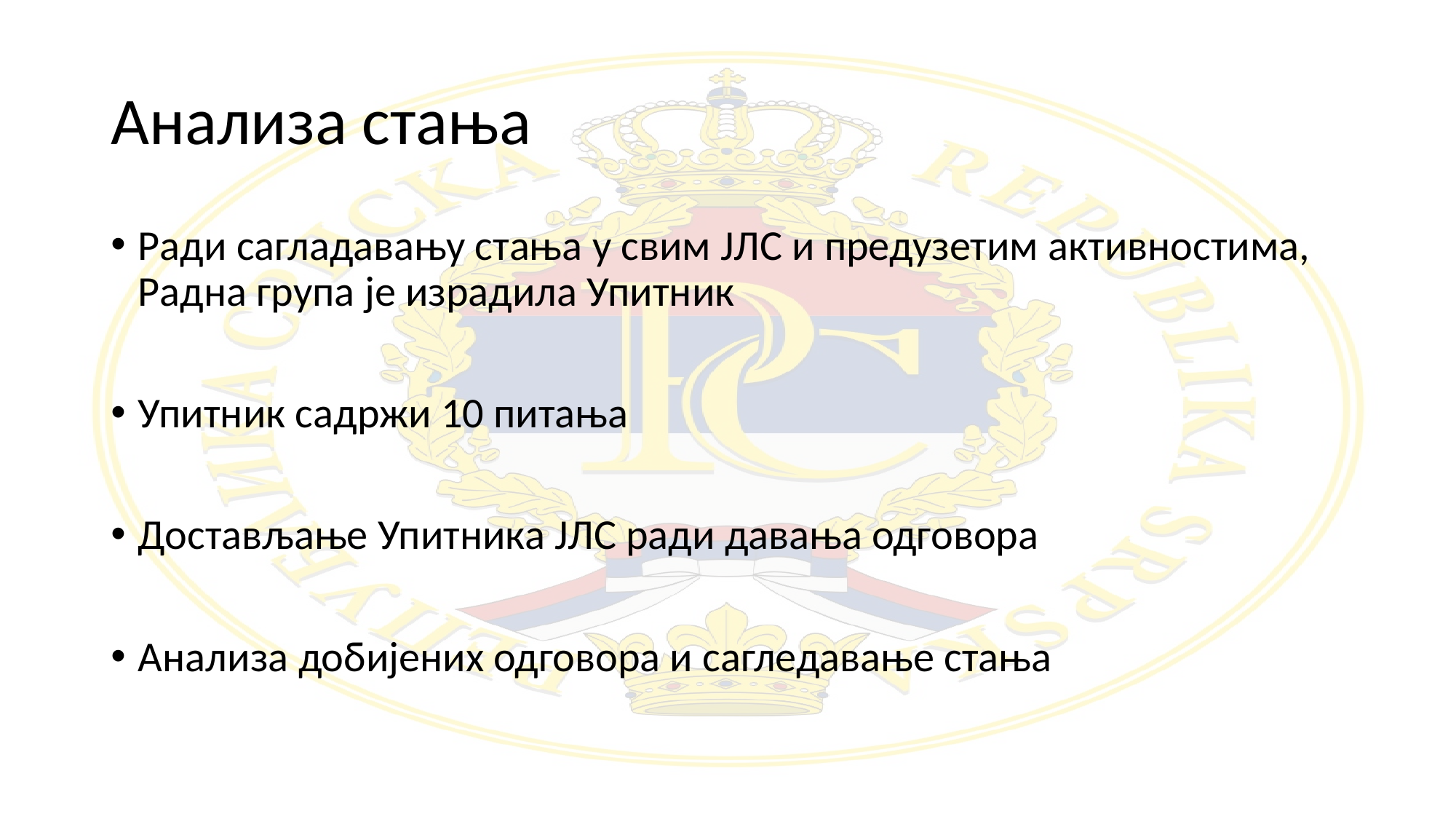

# Анализа стања
Ради сагладавању стања у свим ЈЛС и предузетим активностима, Радна група је израдила Упитник

Упитник садржи 10 питања

Достављање Упитника ЈЛС ради давања одговора

Анализа добијених одговора и сагледавање стања